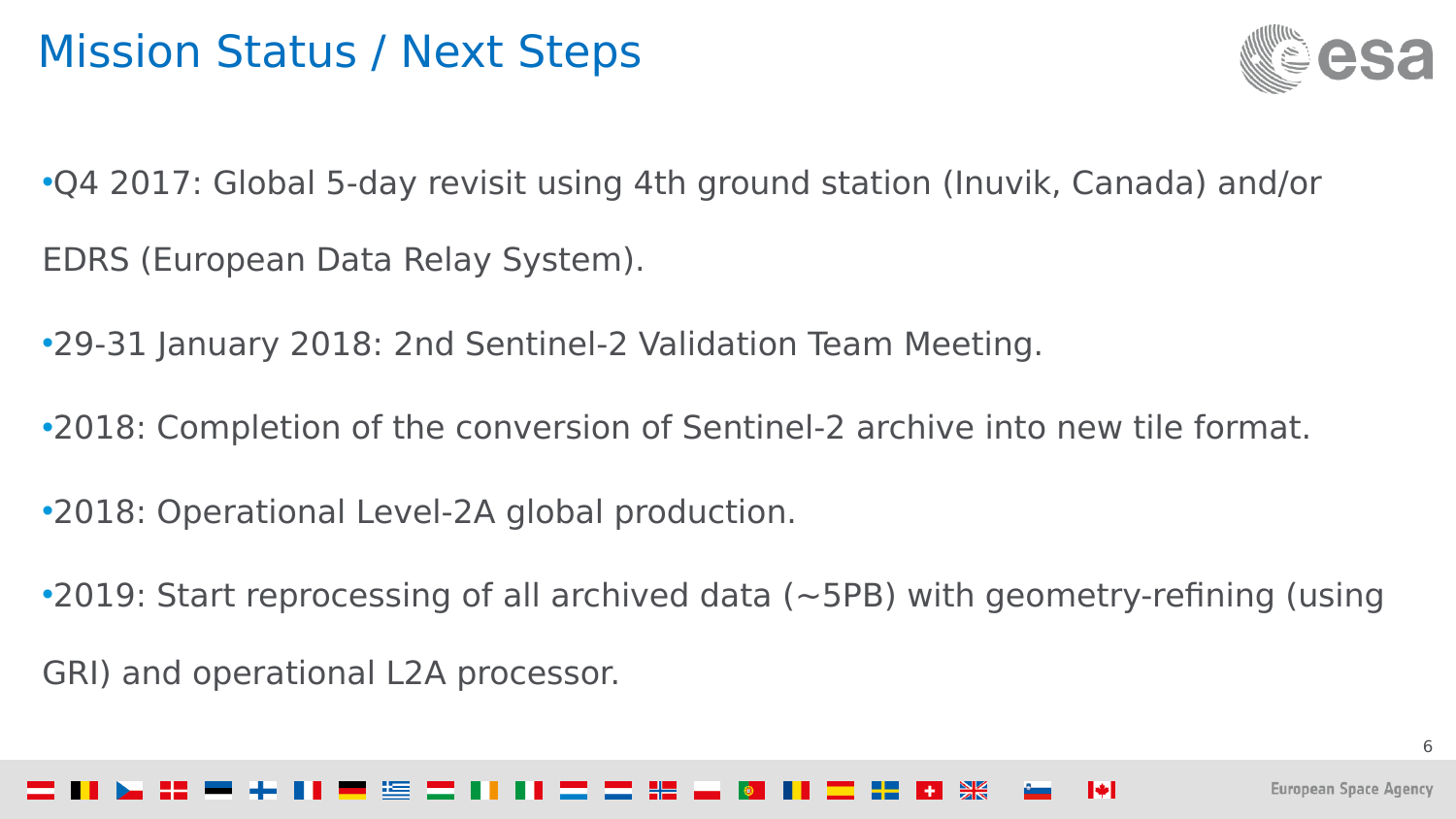

# Mission Status / Next Steps
Q4 2017: Global 5-day revisit using 4th ground station (Inuvik, Canada) and/or EDRS (European Data Relay System).
29-31 January 2018: 2nd Sentinel-2 Validation Team Meeting.
2018: Completion of the conversion of Sentinel-2 archive into new tile format.
2018: Operational Level-2A global production.
2019: Start reprocessing of all archived data (~5PB) with geometry-refining (using GRI) and operational L2A processor.

B11
Band 11